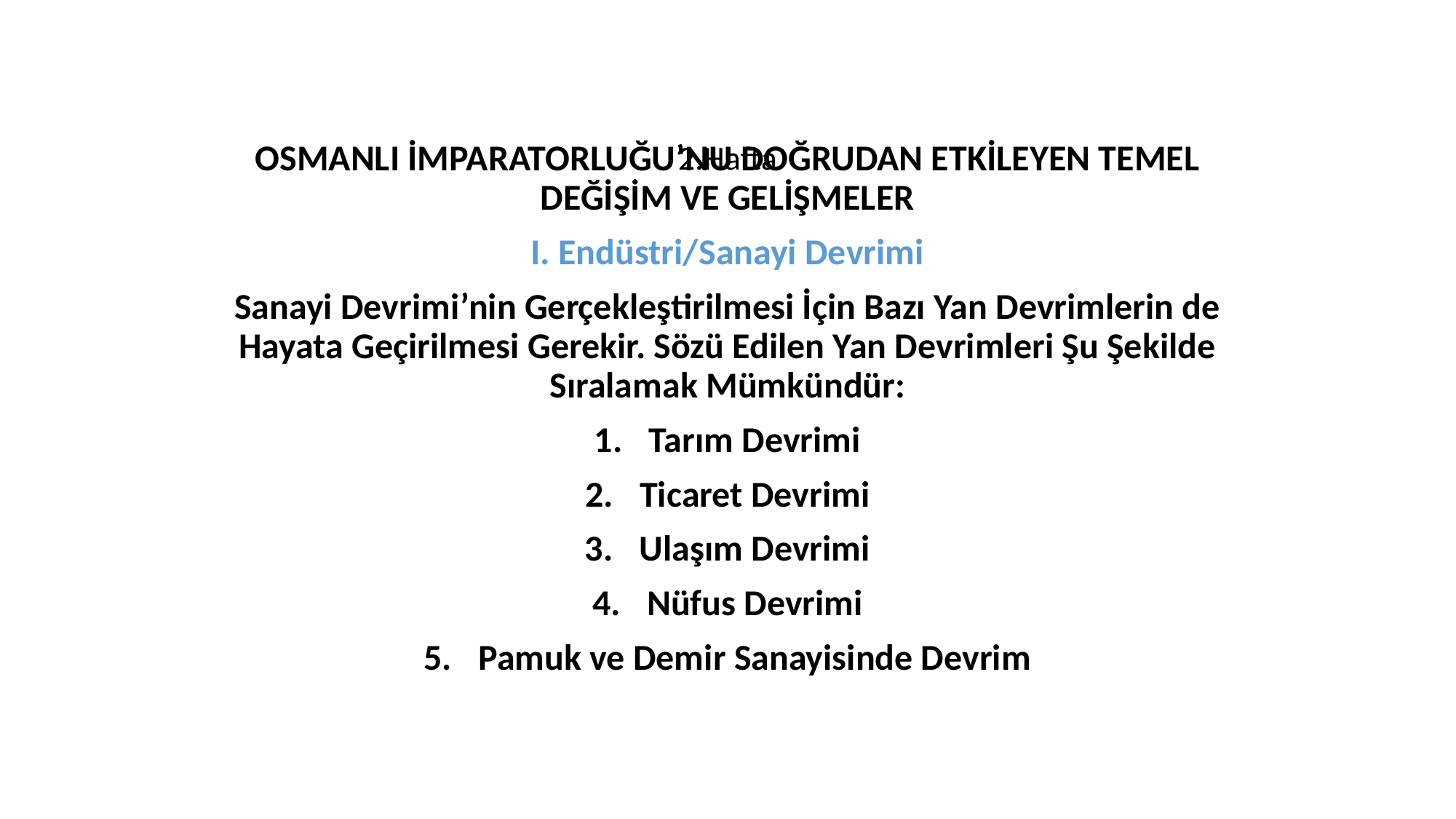

# 2.Hafta
OSMANLI İMPARATORLUĞU’NU DOĞRUDAN ETKİLEYEN TEMEL DEĞİŞİM VE GELİŞMELER
I. Endüstri/Sanayi Devrimi
Sanayi Devrimi’nin Gerçekleştirilmesi İçin Bazı Yan Devrimlerin de Hayata Geçirilmesi Gerekir. Sözü Edilen Yan Devrimleri Şu Şekilde Sıralamak Mümkündür:
Tarım Devrimi
Ticaret Devrimi
Ulaşım Devrimi
Nüfus Devrimi
Pamuk ve Demir Sanayisinde Devrim